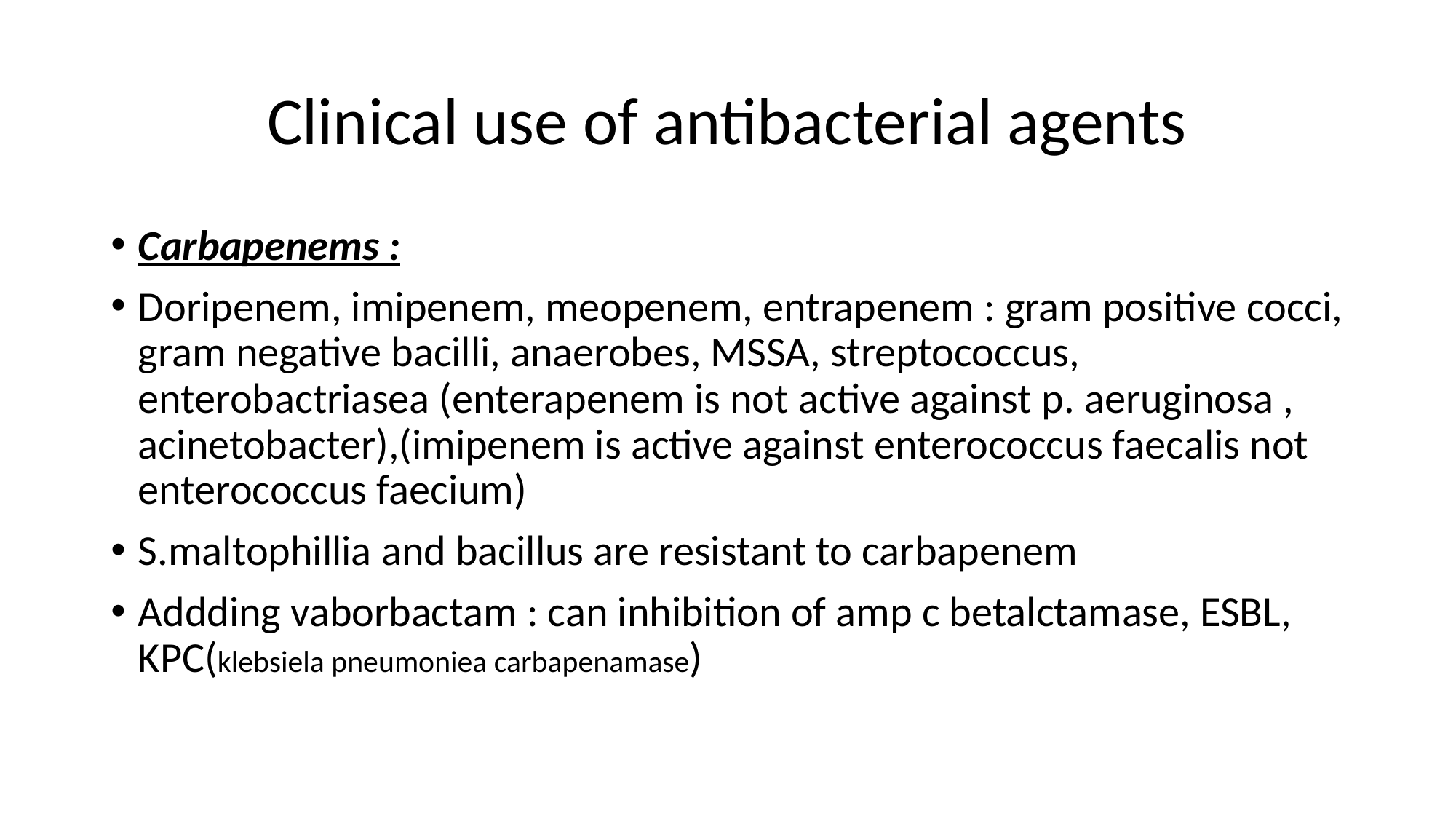

# Clinical use of antibacterial agents
Carbapenems :
Doripenem, imipenem, meopenem, entrapenem : gram positive cocci, gram negative bacilli, anaerobes, MSSA, streptococcus, enterobactriasea (enterapenem is not active against p. aeruginosa , acinetobacter),(imipenem is active against enterococcus faecalis not enterococcus faecium)
S.maltophillia and bacillus are resistant to carbapenem
Addding vaborbactam : can inhibition of amp c betalctamase, ESBL, KPC(klebsiela pneumoniea carbapenamase)